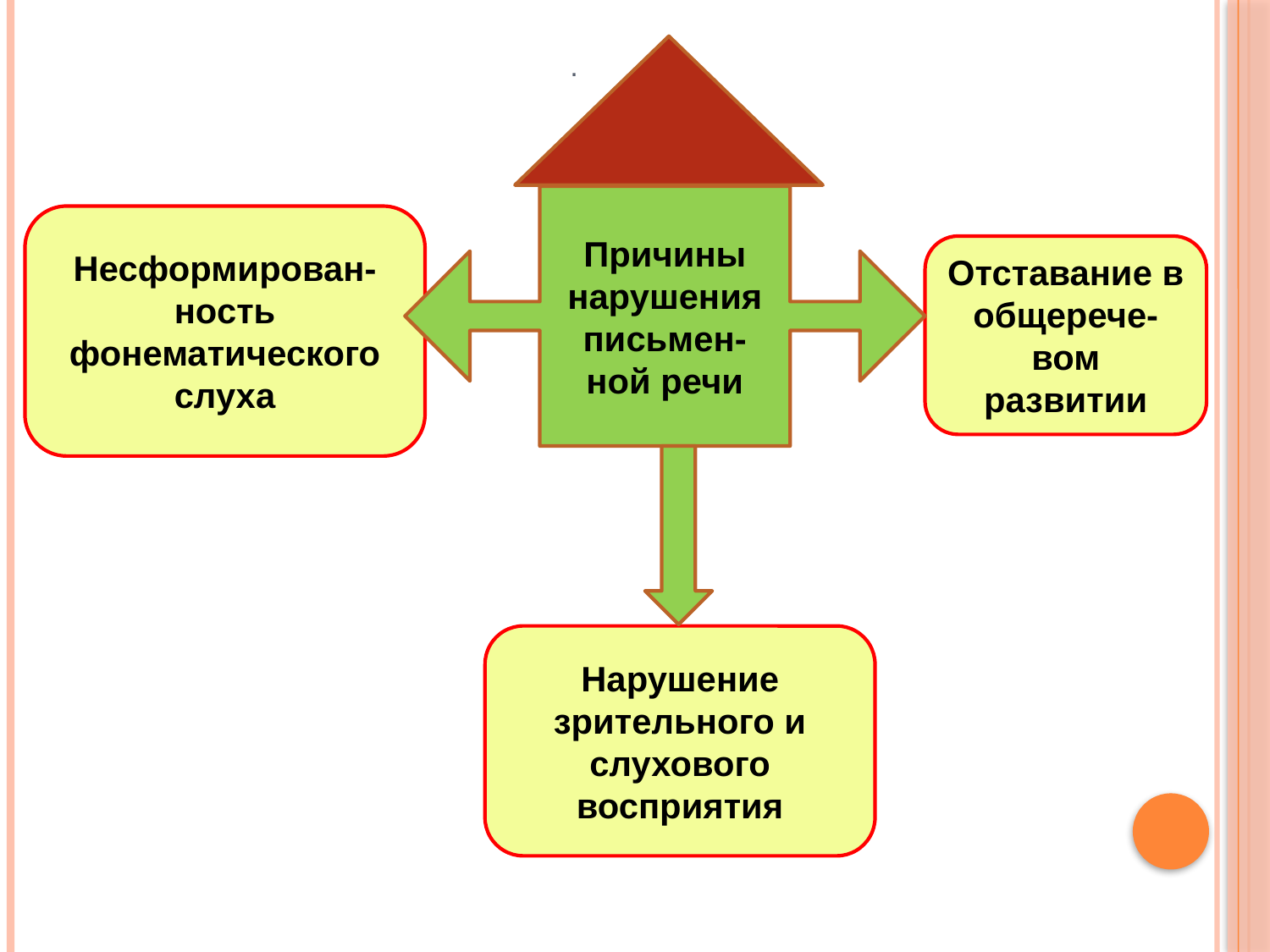

# .

Причины нарушения письмен-ной речи
Несформирован-ность фонематического слуха
Отставание в общерече-вом развитии

Нарушение зрительного и слухового восприятия